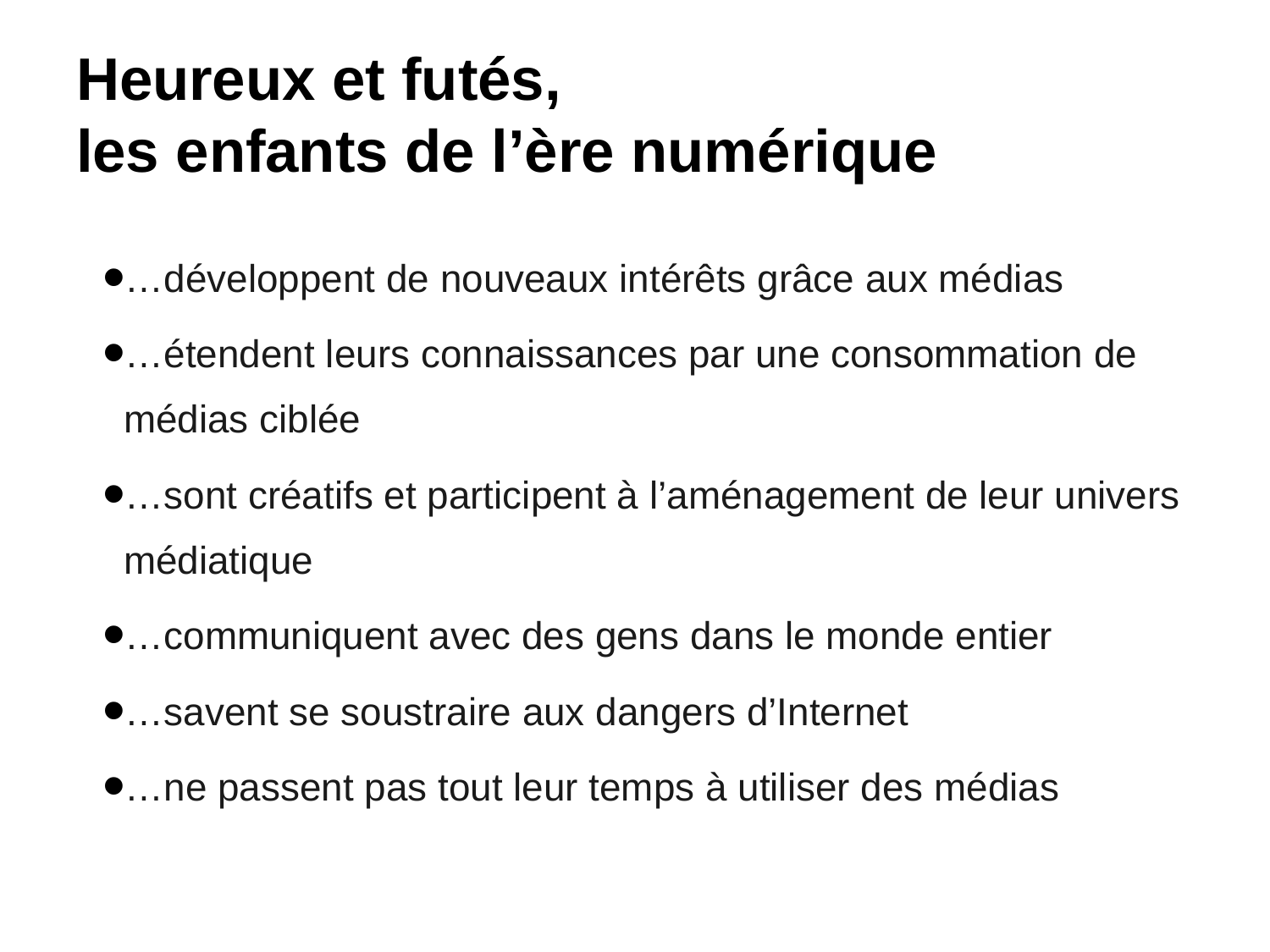

# Heureux et futés, les enfants de l’ère numérique
…développent de nouveaux intérêts grâce aux médias
…étendent leurs connaissances par une consommation de médias ciblée
…sont créatifs et participent à l’aménagement de leur univers médiatique
…communiquent avec des gens dans le monde entier
…savent se soustraire aux dangers d’Internet
…ne passent pas tout leur temps à utiliser des médias